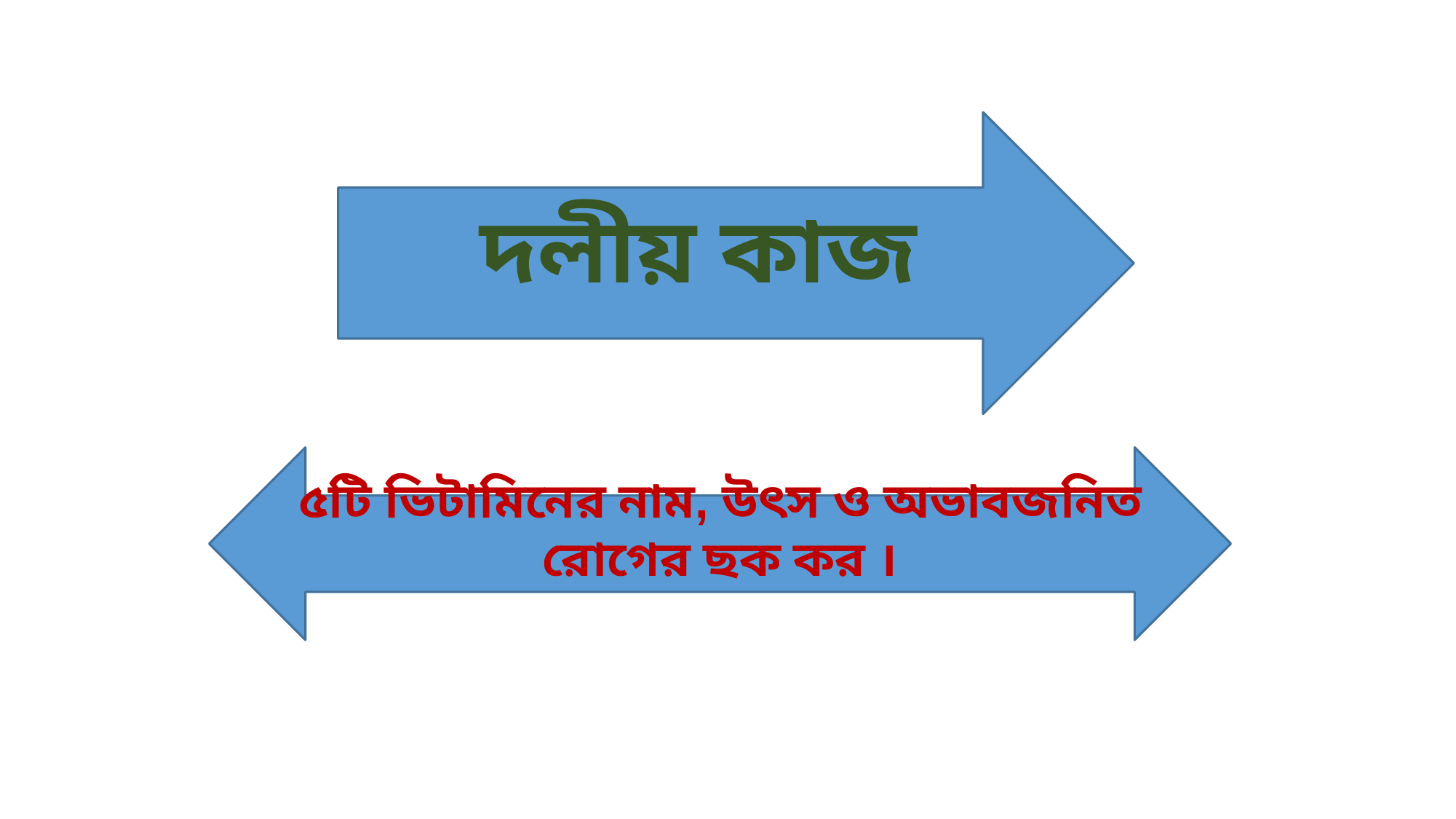

দলীয় কাজ

৫টি ভিটামিনের নাম, উৎস ও অভাবজনিত রোগের ছক কর ।